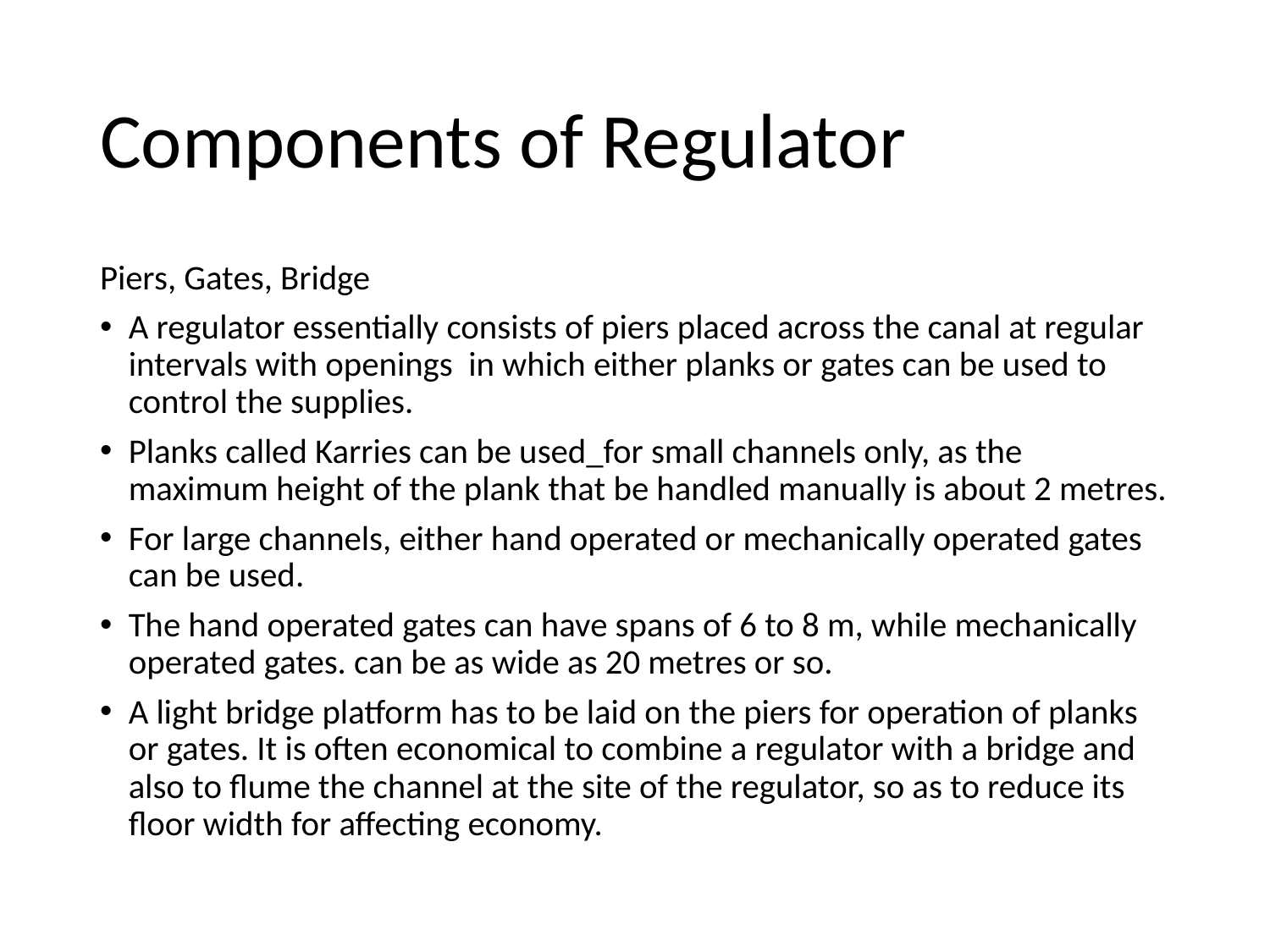

# Components of Regulator
Piers, Gates, Bridge
A regulator essentially consists of piers placed across the canal at regular intervals with openings  in which either planks or gates can be used to control the supplies.
Planks called Karries can be used_for small channels only, as the  maximum height of the plank that be handled manually is about 2 metres.
For large channels, either hand operated or mechanically operated gates can be used.
The hand operated gates can have spans of 6 to 8 m, while mechanically operated gates. can be as wide as 20 metres or so.
A light bridge platform has to be laid on the piers for operation of planks or gates. It is often economical to combine a regulator with a bridge and also to flume the channel at the site of the regulator, so as to reduce its floor width for affecting economy.